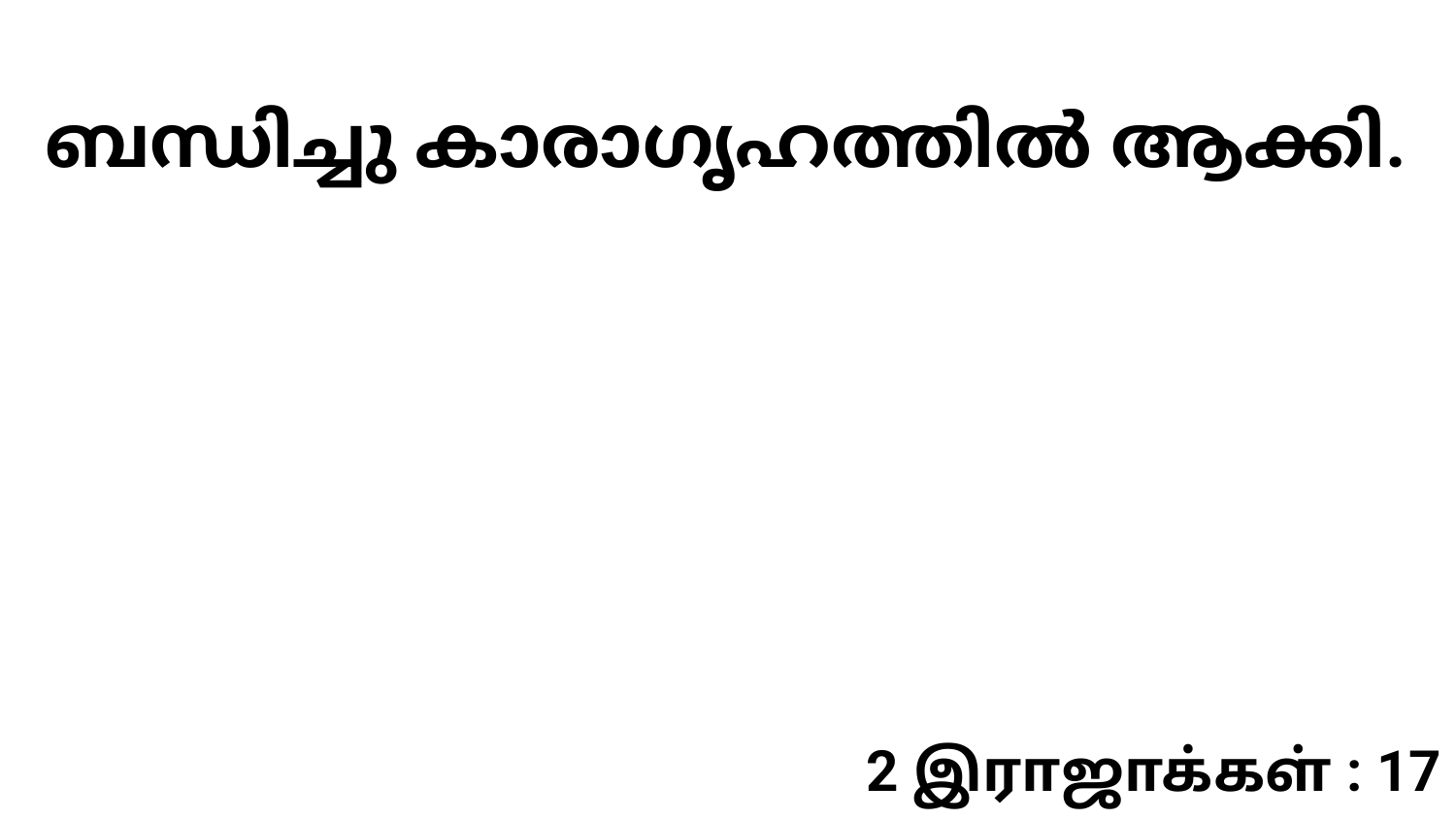

ബന്ധിച്ചു കാരാഗൃഹത്തിൽ ആക്കി.
2 இராஜாக்கள் : 17